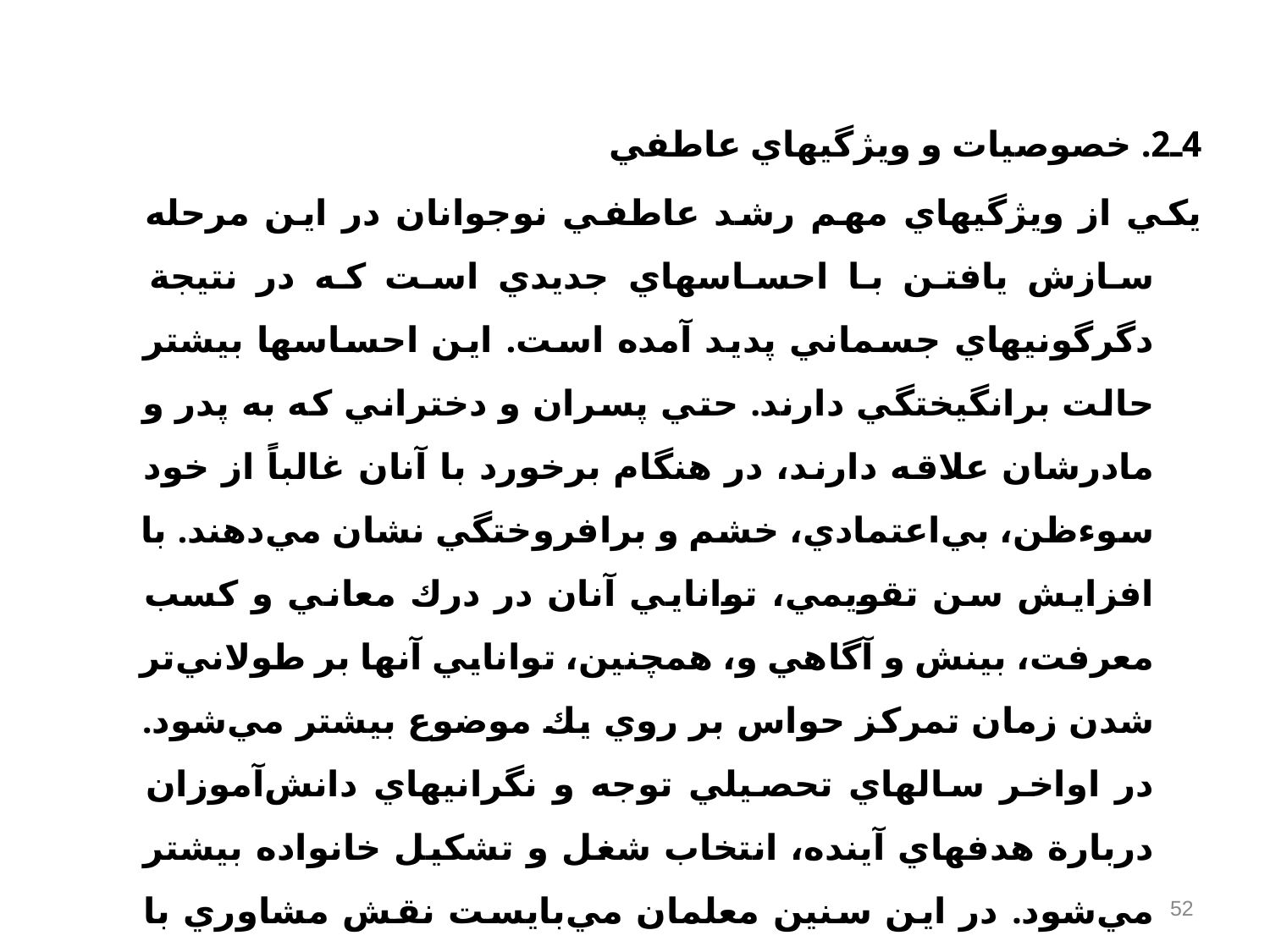

4ـ2. خصوصيات و ويژگيهاي عاطفي‌
يكي از ويژگيهاي مهم رشد عاطفي نوجوانان در اين مرحله سازش يافتن با احساسهاي جديدي است كه در نتيجة دگرگونيهاي جسماني پديد آمده است‌. اين احساسها بيشتر حالت برانگيختگي دارند. حتي پسران و دختراني كه به پدر و مادرشان علاقه دارند، در هنگام برخورد با آنان غالباً از خود سوءظن‌، بي‌اعتمادي‌، خشم و برافروختگي نشان مي‌دهند. با افزايش سن تقويمي‌، توانايي آنان در درك معاني و كسب معرفت‌، بينش و آگاهي و، همچنين‌، توانايي آنها بر طولاني‌تر شدن زمان تمركز حواس بر روي يك موضوع بيشتر مي‌شود. در اواخر سالهاي تحصيلي توجه و نگرانيهاي دانش‌آموزان دربارة هدفهاي آينده‌، انتخاب شغل و تشكيل خانواده بيشتر مي‌شود. در اين سنين معلمان مي‌بايست نقش مشاوري با حوصله و راهنمايي صبور را بر عهده گيرند و در اين دورة بحراني‌، دانش‌آموزان را راهنمايي كنند.

52